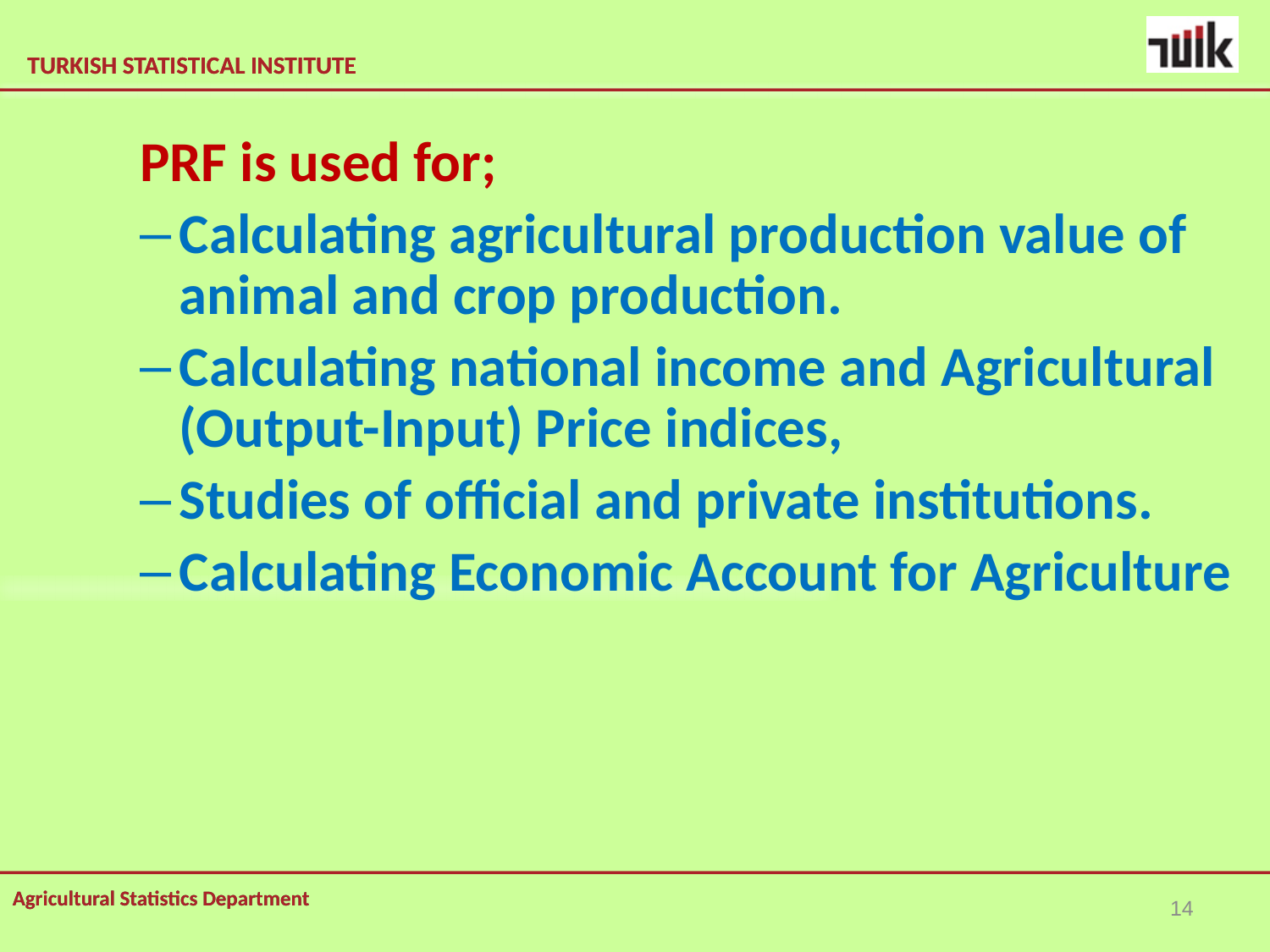

PRF is used for;
Calculating agricultural production value of animal and crop production.
Calculating national income and Agricultural (Output-Input) Price indices,
Studies of official and private institutions.
Calculating Economic Account for Agriculture
14